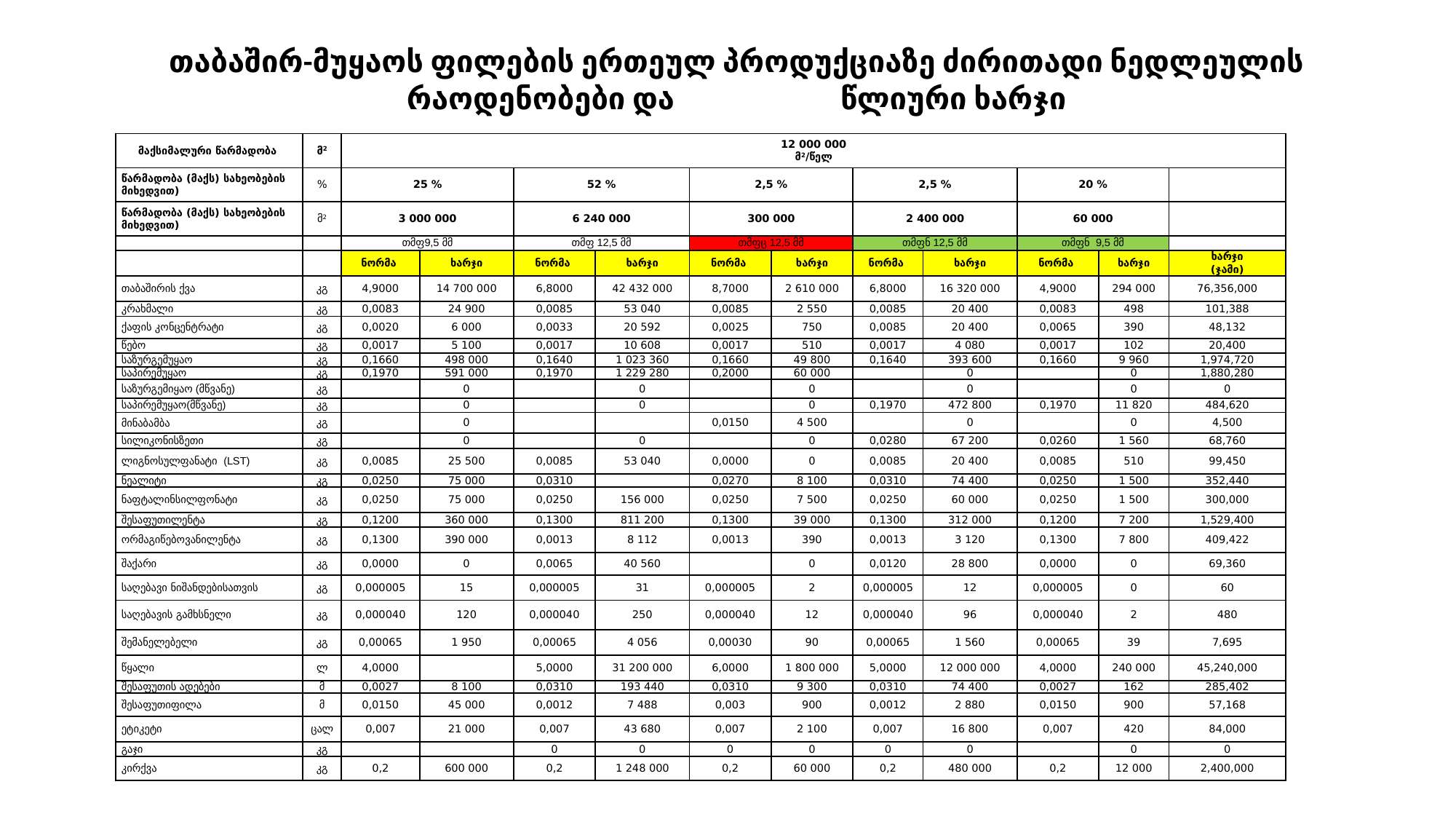

# თაბაშირ-მუყაოს ფილების ერთეულ პროდუქციაზე ძირითადი ნედლეულის რაოდენობები და                        წლიური ხარჯი
| მაქსიმალური წარმადობა | მ2 | 12 000 000 მ2/წელ |  |  |  |  |  |  |  |  |  |  |
| --- | --- | --- | --- | --- | --- | --- | --- | --- | --- | --- | --- | --- |
| წარმადობა (მაქს) სახეობების მიხედვით) | % | 25 % |  | 52 % |  | 2,5 % |  | 2,5 % |  | 20 % |  |  |
| წარმადობა (მაქს) სახეობების მიხედვით) | მ2 | 3 000 000 |  | 6 240 000 |  | 300 000 |  | 2 400 000 |  | 60 000 |  |  |
|  |  | თმფ9,5 მმ |  | თმფ 12,5 მმ |  | თმფც 12,5 მმ |  | თმფნ 12,5 მმ |  | თმფნ 9,5 მმ |  |  |
|  |  | ნორმა | ხარჯი | ნორმა | ხარჯი | ნორმა | ხარჯი | ნორმა | ხარჯი | ნორმა | ხარჯი | ხარჯი (ჯამი) |
| თაბაშირის ქვა | კგ | 4,9000 | 14 700 000 | 6,8000 | 42 432 000 | 8,7000 | 2 610 000 | 6,8000 | 16 320 000 | 4,9000 | 294 000 | 76,356,000 |
| კრახმალი | კგ | 0,0083 | 24 900 | 0,0085 | 53 040 | 0,0085 | 2 550 | 0,0085 | 20 400 | 0,0083 | 498 | 101,388 |
| ქაფის კონცენტრატი | კგ | 0,0020 | 6 000 | 0,0033 | 20 592 | 0,0025 | 750 | 0,0085 | 20 400 | 0,0065 | 390 | 48,132 |
| წებო | კგ | 0,0017 | 5 100 | 0,0017 | 10 608 | 0,0017 | 510 | 0,0017 | 4 080 | 0,0017 | 102 | 20,400 |
| საზურგემუყაო | კგ | 0,1660 | 498 000 | 0,1640 | 1 023 360 | 0,1660 | 49 800 | 0,1640 | 393 600 | 0,1660 | 9 960 | 1,974,720 |
| საპირემუყაო | კგ | 0,1970 | 591 000 | 0,1970 | 1 229 280 | 0,2000 | 60 000 |  | 0 |  | 0 | 1,880,280 |
| საზურგემიყაო (მწვანე) | კგ |  | 0 |  | 0 |  | 0 |  | 0 |  | 0 | 0 |
| საპირემუყაო(მწვანე) | კგ |  | 0 |  | 0 |  | 0 | 0,1970 | 472 800 | 0,1970 | 11 820 | 484,620 |
| მინაბამბა | კგ |  | 0 |  |  | 0,0150 | 4 500 |  | 0 |  | 0 | 4,500 |
| სილიკონისზეთი | კგ |  | 0 |  | 0 |  | 0 | 0,0280 | 67 200 | 0,0260 | 1 560 | 68,760 |
| ლიგნოსულფანატი (LST) | კგ | 0,0085 | 25 500 | 0,0085 | 53 040 | 0,0000 | 0 | 0,0085 | 20 400 | 0,0085 | 510 | 99,450 |
| ნეალიტი | კგ | 0,0250 | 75 000 | 0,0310 |  | 0,0270 | 8 100 | 0,0310 | 74 400 | 0,0250 | 1 500 | 352,440 |
| ნაფტალინსილფონატი | კგ | 0,0250 | 75 000 | 0,0250 | 156 000 | 0,0250 | 7 500 | 0,0250 | 60 000 | 0,0250 | 1 500 | 300,000 |
| შესაფუთილენტა | კგ | 0,1200 | 360 000 | 0,1300 | 811 200 | 0,1300 | 39 000 | 0,1300 | 312 000 | 0,1200 | 7 200 | 1,529,400 |
| ორმაგიწებოვანილენტა | კგ | 0,1300 | 390 000 | 0,0013 | 8 112 | 0,0013 | 390 | 0,0013 | 3 120 | 0,1300 | 7 800 | 409,422 |
| შაქარი | კგ | 0,0000 | 0 | 0,0065 | 40 560 |  | 0 | 0,0120 | 28 800 | 0,0000 | 0 | 69,360 |
| საღებავი ნიშანდებისათვის | კგ | 0,000005 | 15 | 0,000005 | 31 | 0,000005 | 2 | 0,000005 | 12 | 0,000005 | 0 | 60 |
| საღებავის გამხსნელი | კგ | 0,000040 | 120 | 0,000040 | 250 | 0,000040 | 12 | 0,000040 | 96 | 0,000040 | 2 | 480 |
| შემანელებელი | კგ | 0,00065 | 1 950 | 0,00065 | 4 056 | 0,00030 | 90 | 0,00065 | 1 560 | 0,00065 | 39 | 7,695 |
| წყალი | ლ | 4,0000 |  | 5,0000 | 31 200 000 | 6,0000 | 1 800 000 | 5,0000 | 12 000 000 | 4,0000 | 240 000 | 45,240,000 |
| შესაფუთის ადებები | მ | 0,0027 | 8 100 | 0,0310 | 193 440 | 0,0310 | 9 300 | 0,0310 | 74 400 | 0,0027 | 162 | 285,402 |
| შესაფუთიფილა | მ | 0,0150 | 45 000 | 0,0012 | 7 488 | 0,003 | 900 | 0,0012 | 2 880 | 0,0150 | 900 | 57,168 |
| ეტიკეტი | ცალ | 0,007 | 21 000 | 0,007 | 43 680 | 0,007 | 2 100 | 0,007 | 16 800 | 0,007 | 420 | 84,000 |
| გაჯი | კგ |  |  | 0 | 0 | 0 | 0 | 0 | 0 |  | 0 | 0 |
| კირქვა | კგ | 0,2 | 600 000 | 0,2 | 1 248 000 | 0,2 | 60 000 | 0,2 | 480 000 | 0,2 | 12 000 | 2,400,000 |